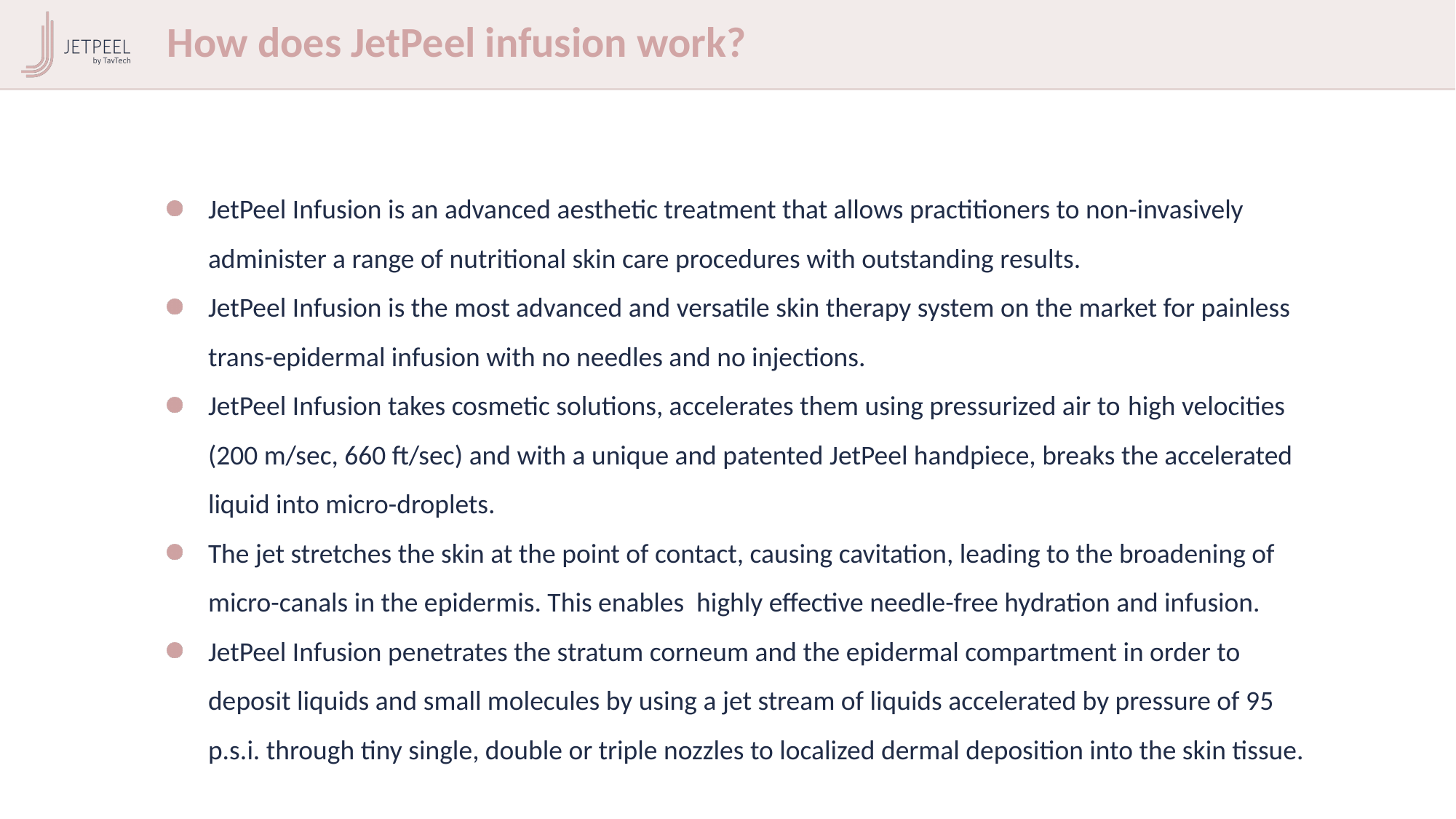

How does JetPeel infusion work?

JetPeel Infusion is an advanced aesthetic treatment that allows practitioners to non-invasively administer a range of nutritional skin care procedures with outstanding results.
JetPeel Infusion is the most advanced and versatile skin therapy system on the market for painless trans-epidermal infusion with no needles and no injections.
JetPeel Infusion takes cosmetic solutions, accelerates them using pressurized air to high velocities (200 m/sec, 660 ft/sec) and with a unique and patented JetPeel handpiece, breaks the accelerated liquid into micro-droplets.
The jet stretches the skin at the point of contact, causing cavitation, leading to the broadening of micro-canals in the epidermis. This enables  highly effective needle-free hydration and infusion.
JetPeel Infusion penetrates the stratum corneum and the epidermal compartment in order to deposit liquids and small molecules by using a jet stream of liquids accelerated by pressure of 95 p.s.i. through tiny single, double or triple nozzles to localized dermal deposition into the skin tissue.